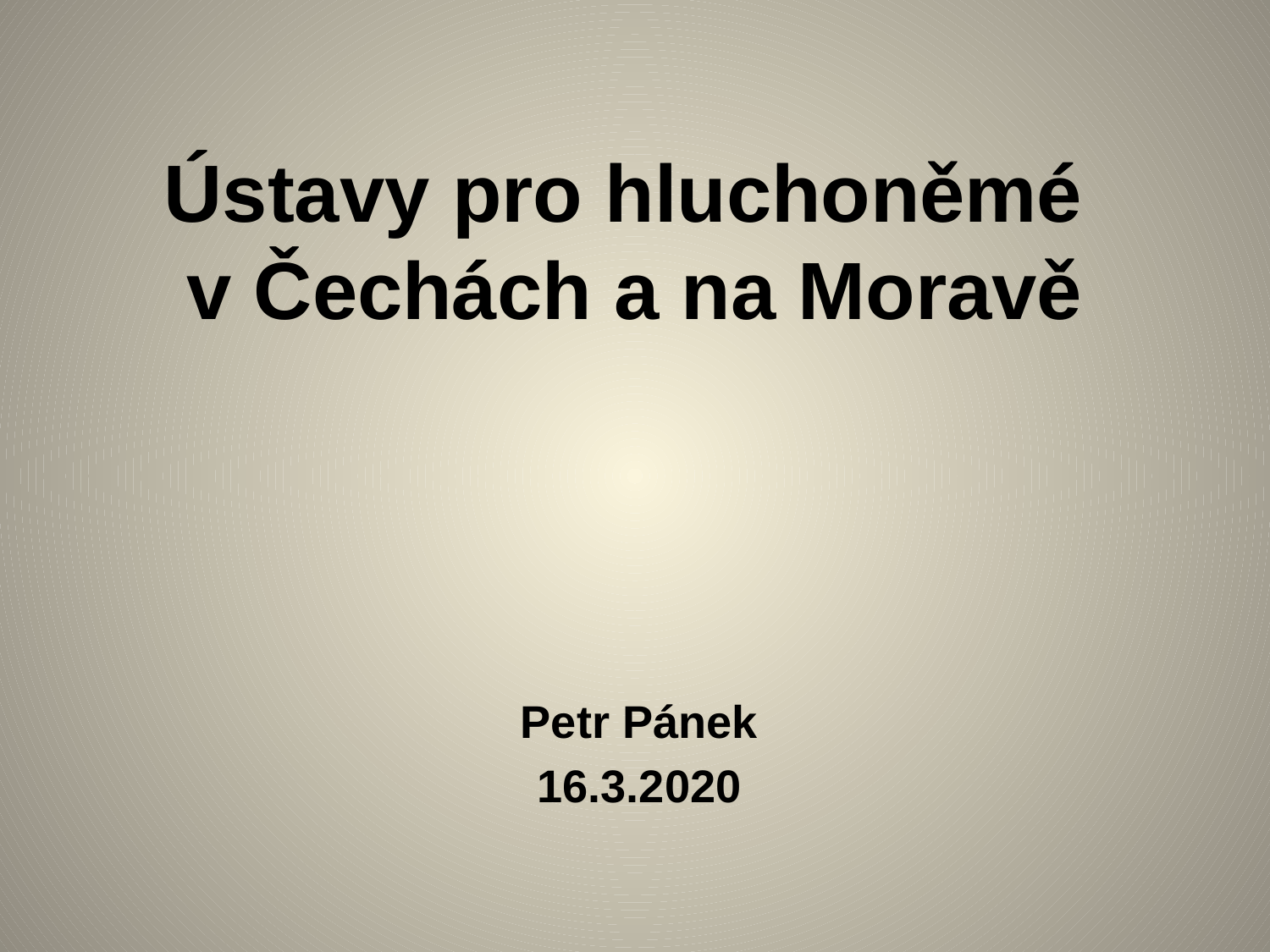

# Ústavy pro hluchoněmé v Čechách a na Moravě
Petr Pánek
16.3.2020